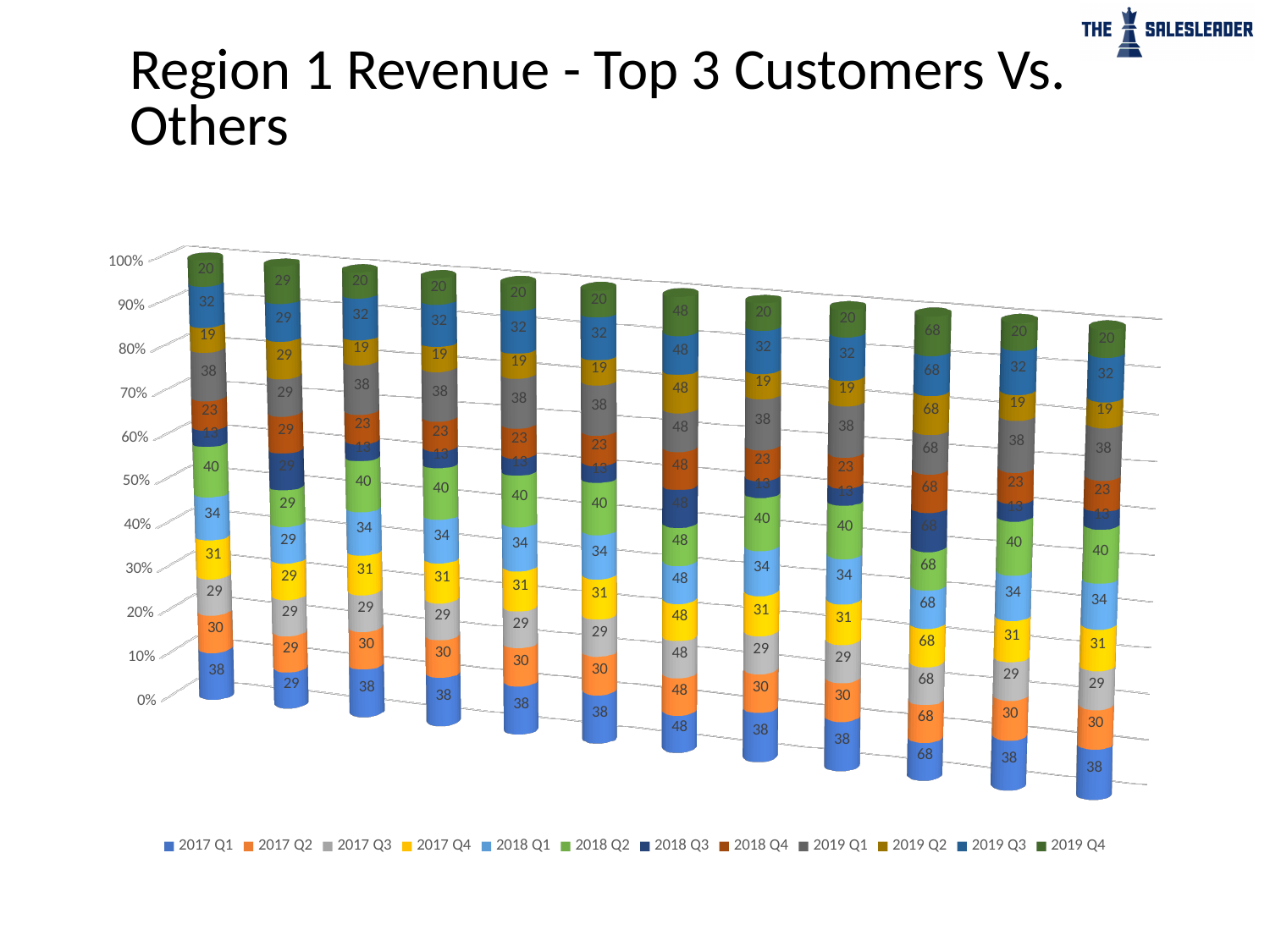

Region 1 Revenue - Top 3 Customers Vs. Others

[unsupported chart]